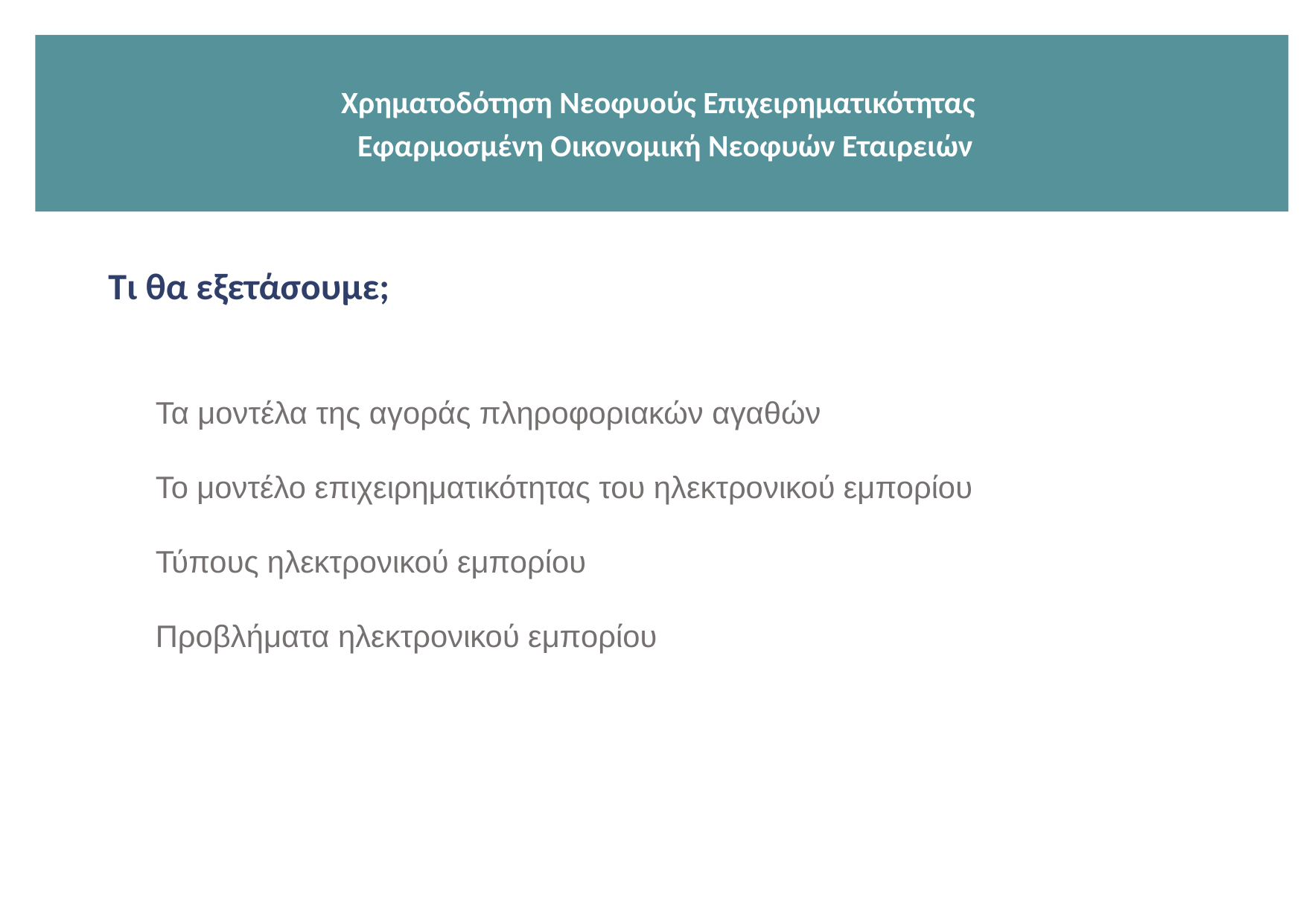

Χρηματοδότηση Νεοφυούς Επιχειρηματικότητας
 Εφαρμοσμένη Οικονομική Νεοφυών Εταιρειών

Τι θα εξετάσουμε;

Τα μοντέλα της αγοράς πληροφοριακών αγαθών

Το μοντέλο επιχειρηματικότητας του ηλεκτρονικού εμπορίου

Τύπους ηλεκτρονικού εμπορίου

Προβλήματα ηλεκτρονικού εμπορίου